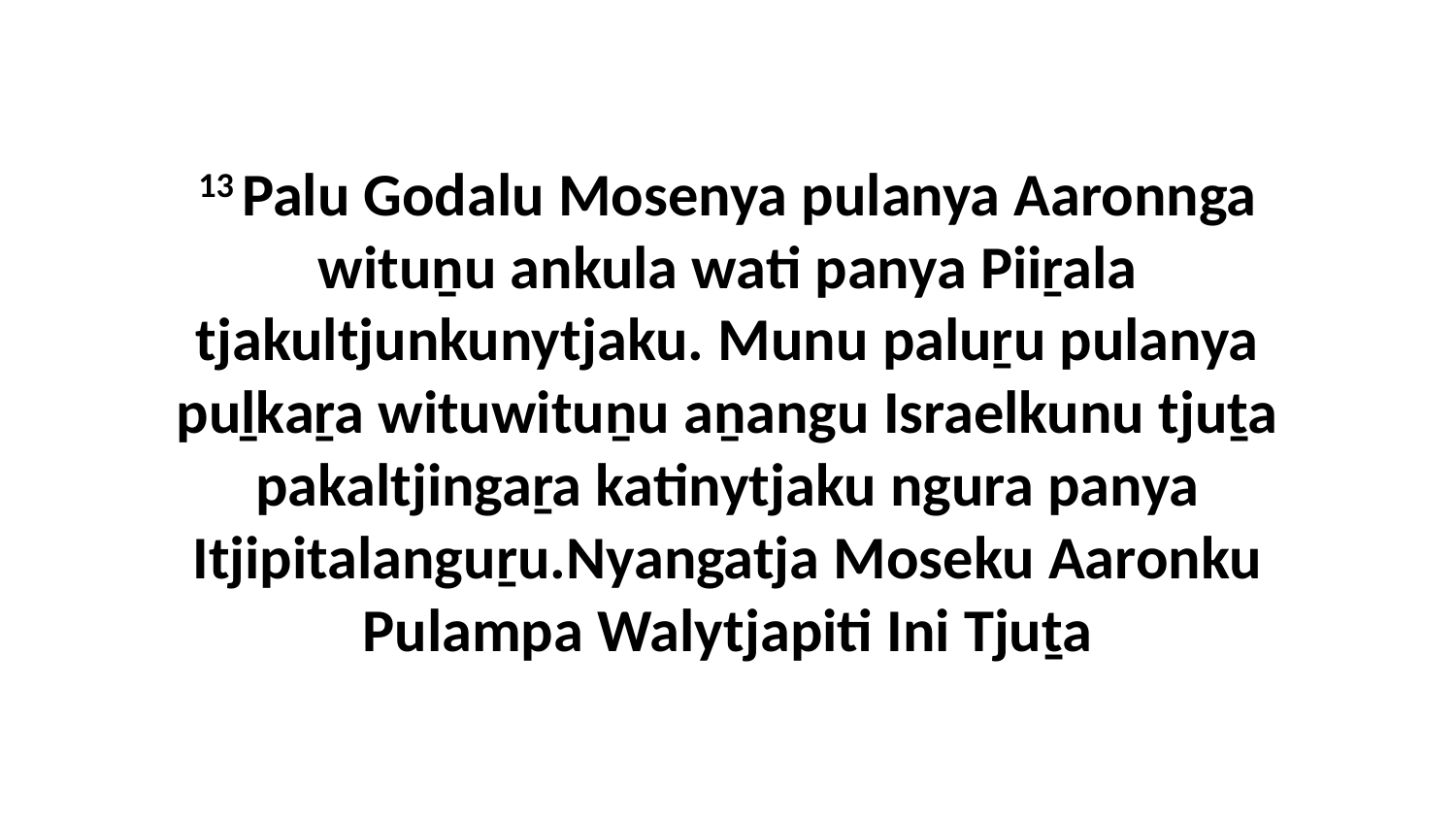

13 Palu Godalu Mosenya pulanya Aaronnga wituṉu ankula wati panya Piiṟala tjakultjunkunytjaku. Munu paluṟu pulanya puḻkaṟa wituwituṉu aṉangu Israelkunu tjuṯa pakaltjingaṟa katinytjaku ngura panya Itjipitalanguṟu.Nyangatja Moseku Aaronku Pulampa Walytjapiti Ini Tjuṯa